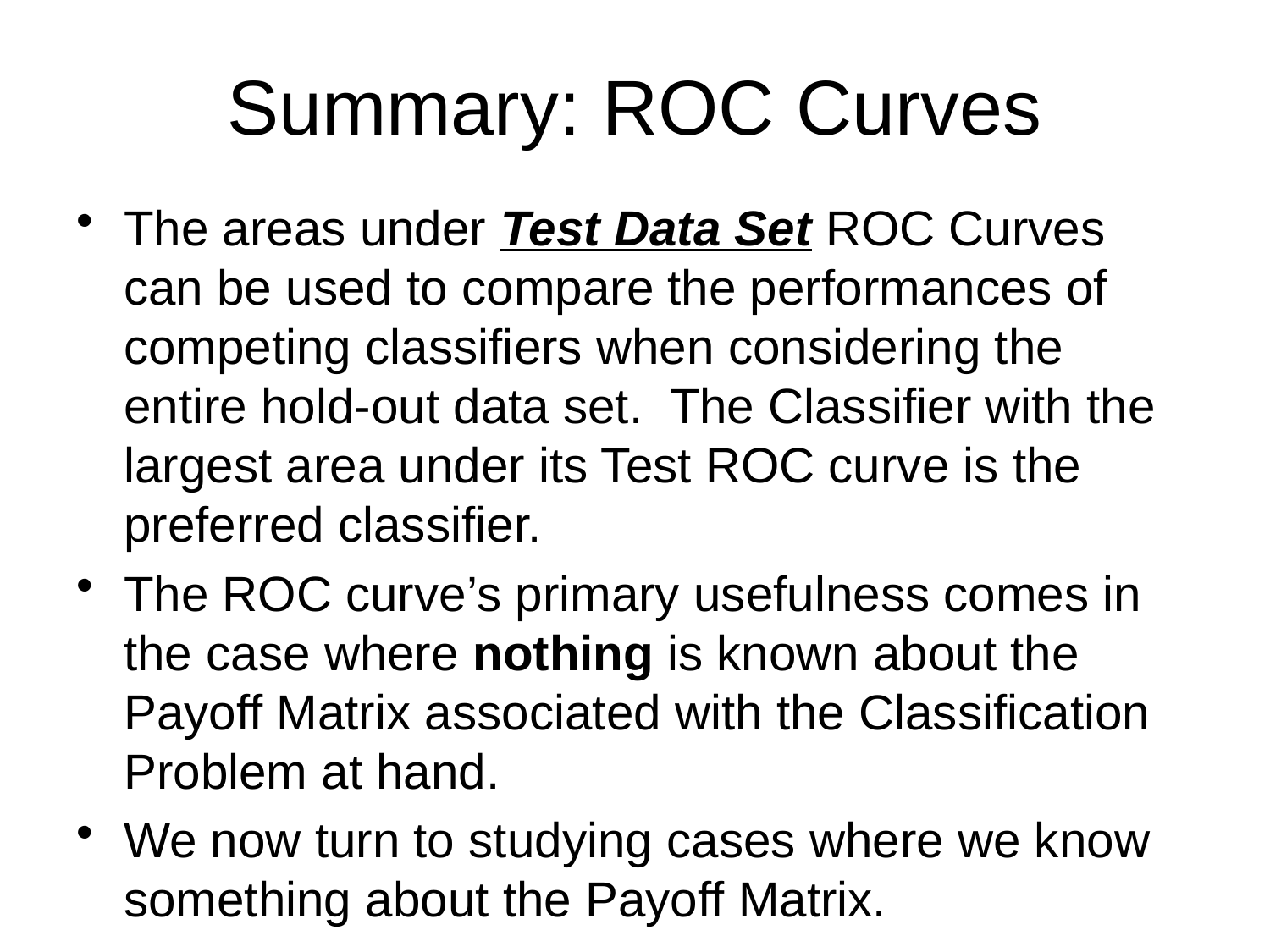

# Summary: ROC Curves
The areas under Test Data Set ROC Curves can be used to compare the performances of competing classifiers when considering the entire hold-out data set.  The Classifier with the largest area under its Test ROC curve is the preferred classifier.
The ROC curve’s primary usefulness comes in the case where nothing is known about the Payoff Matrix associated with the Classification Problem at hand.
We now turn to studying cases where we know something about the Payoff Matrix.